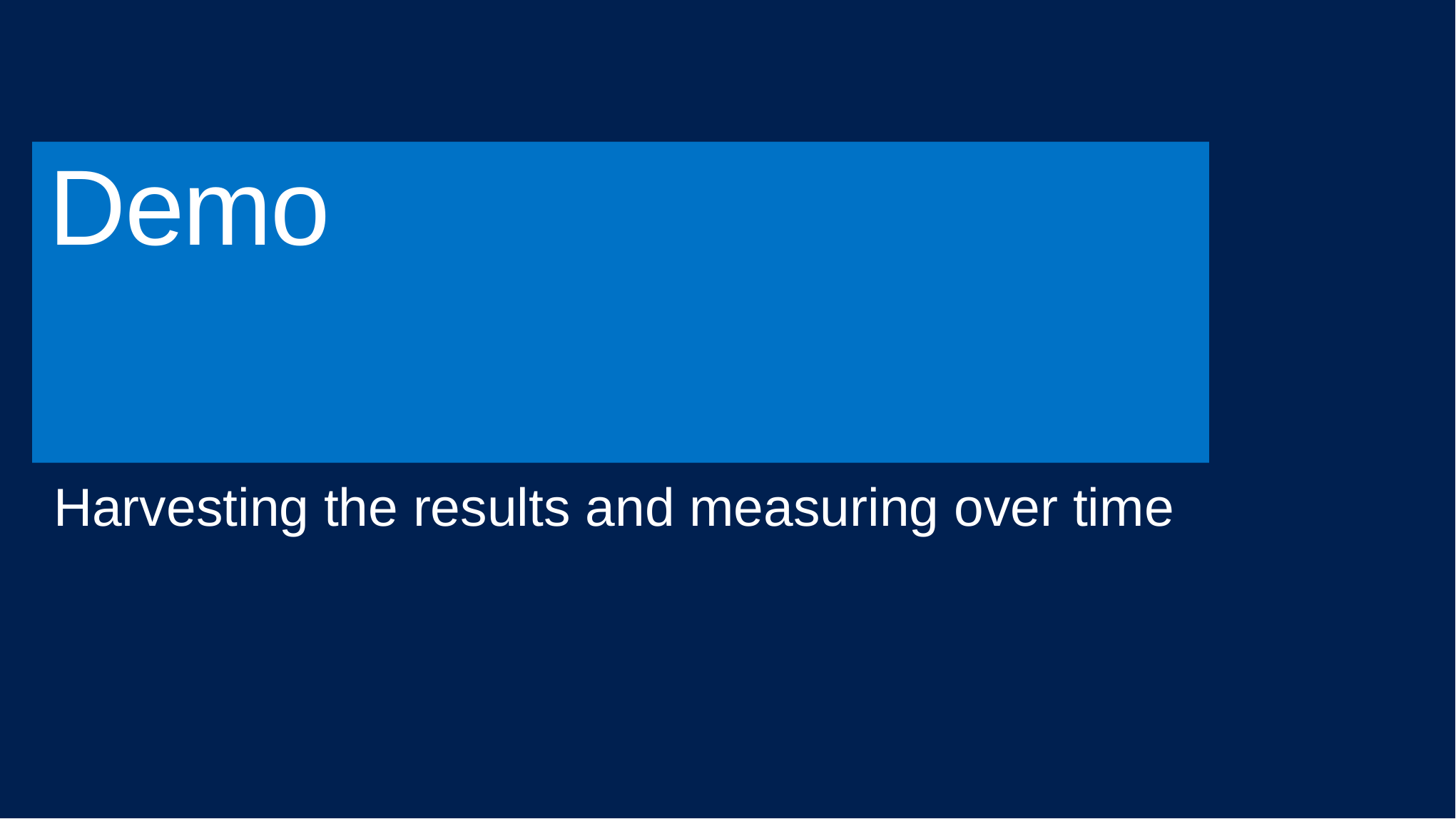

# Demo
Harvesting the results and measuring over time